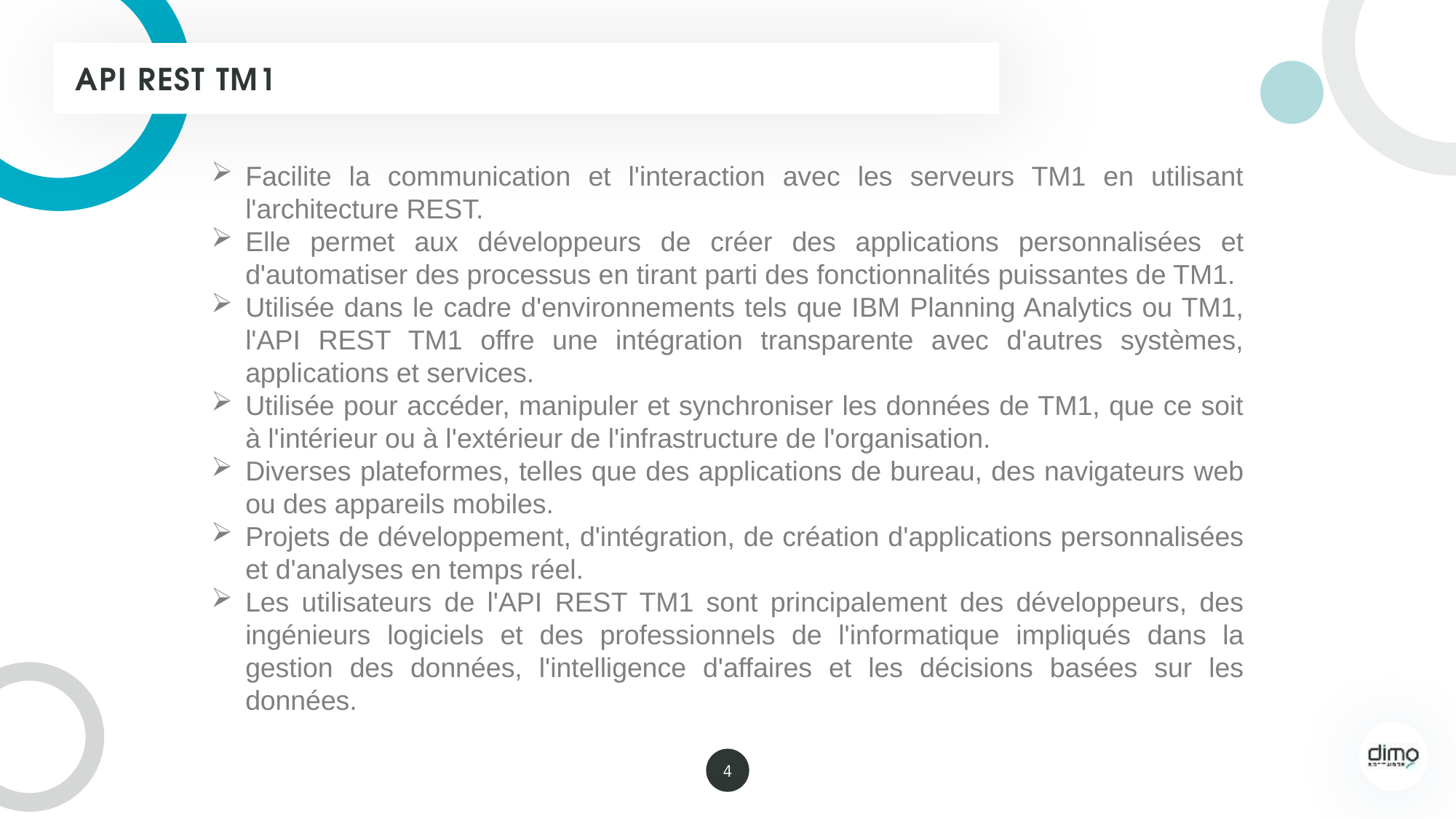

API REST TM1
Facilite la communication et l'interaction avec les serveurs TM1 en utilisant l'architecture REST.
Elle permet aux développeurs de créer des applications personnalisées et d'automatiser des processus en tirant parti des fonctionnalités puissantes de TM1.
Utilisée dans le cadre d'environnements tels que IBM Planning Analytics ou TM1, l'API REST TM1 offre une intégration transparente avec d'autres systèmes, applications et services.
Utilisée pour accéder, manipuler et synchroniser les données de TM1, que ce soit à l'intérieur ou à l'extérieur de l'infrastructure de l'organisation.
Diverses plateformes, telles que des applications de bureau, des navigateurs web ou des appareils mobiles.
Projets de développement, d'intégration, de création d'applications personnalisées et d'analyses en temps réel.
Les utilisateurs de l'API REST TM1 sont principalement des développeurs, des ingénieurs logiciels et des professionnels de l'informatique impliqués dans la gestion des données, l'intelligence d'affaires et les décisions basées sur les données.